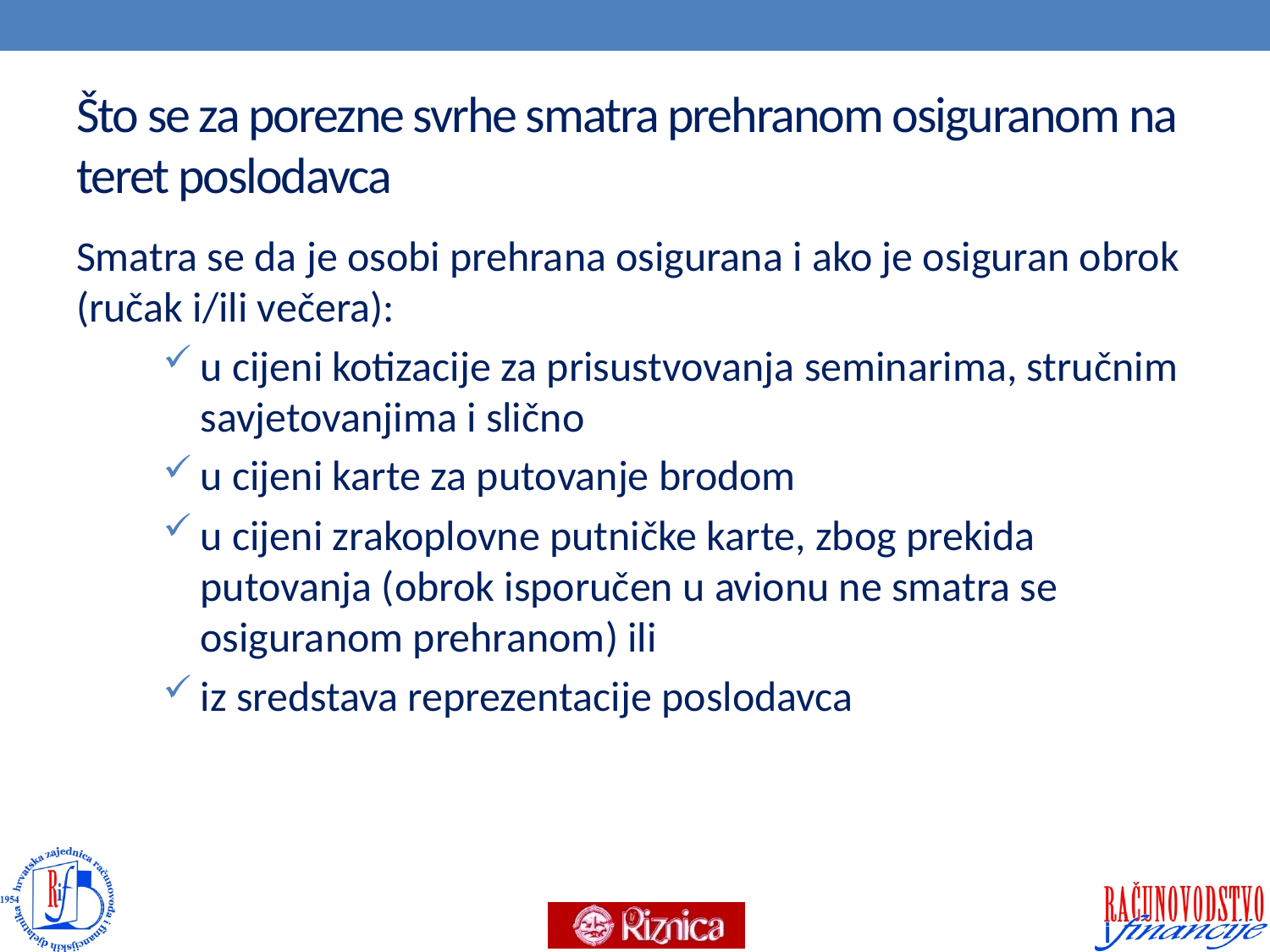

# Što se za porezne svrhe smatra prehranom osiguranom na teret poslodavca
Smatra se da je osobi prehrana osigurana i ako je osiguran obrok (ručak i/ili večera):
u cijeni kotizacije za prisustvovanja seminarima, stručnim savjetovanjima i slično
u cijeni karte za putovanje brodom
u cijeni zrakoplovne putničke karte, zbog prekida putovanja (obrok isporučen u avionu ne smatra se osiguranom prehranom) ili
iz sredstava reprezentacije poslodavca